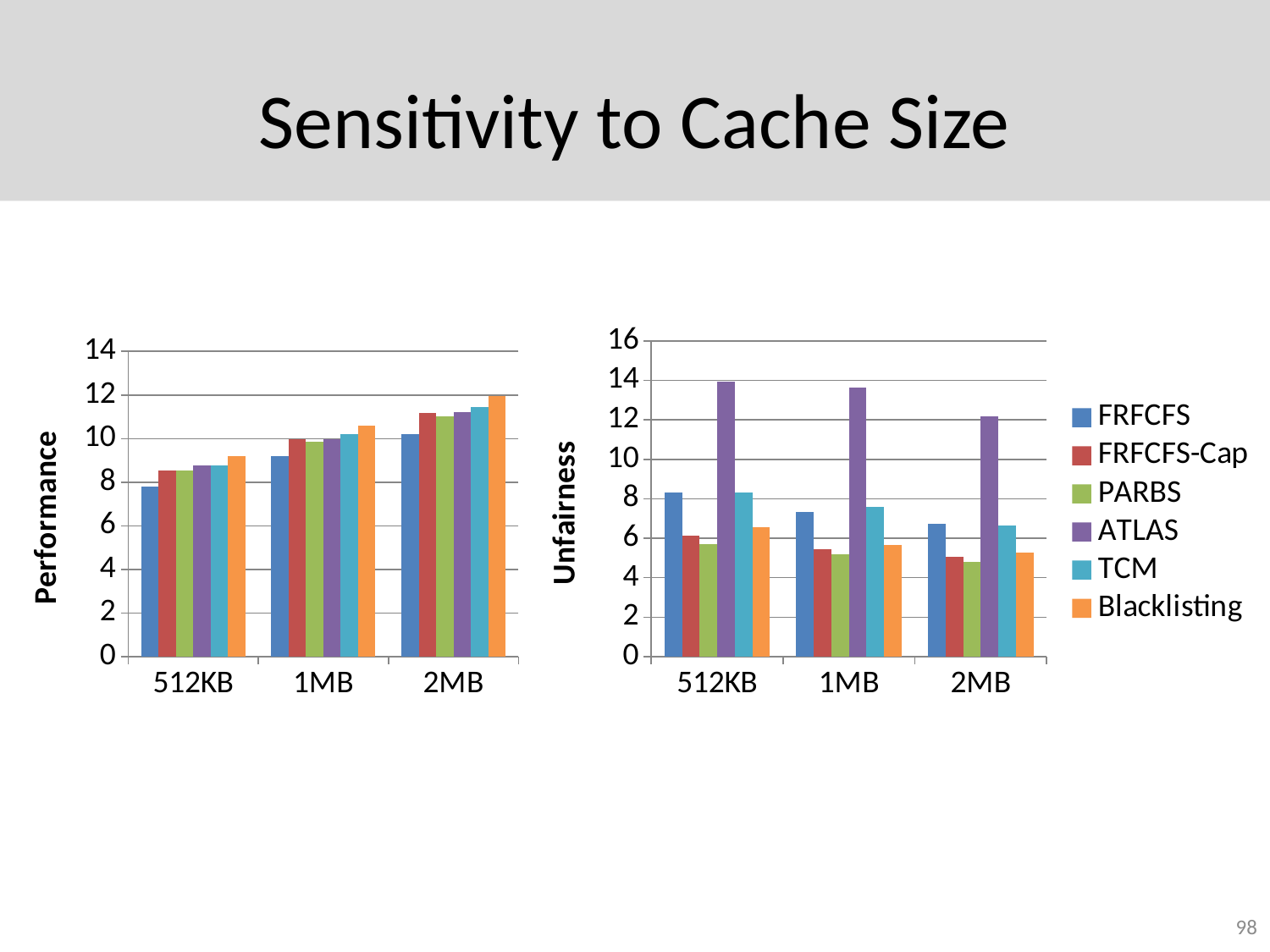

# Sensitivity to Cache Size

### Chart

| Category | FRFCFS | FRFCFS-Cap | PARBS | ATLAS | TCM | Blacklisting |
|---|---|---|---|---|---|---|
| 512KB | 8.29865200878107 | 6.142963740487708 | 5.685194620496277 | 13.9188338670159 | 8.328702360863458 | 6.54053715386935 |
| 1MB | 7.317519184325218 | 5.45700091442485 | 5.191177522619778 | 13.6290471235892 | 7.606364500826418 | 5.64832605290938 |
| 2MB | 6.746053189725192 | 5.07328307766658 | 4.81182387243272 | 12.192797883920004 | 6.654680799095538 | 5.265587512658048 |

### Chart

| Category | FRFCFS | FRFCFS-Cap | PARBS | ATLAS | TCM | Blacklisting |
|---|---|---|---|---|---|---|
| 512KB | 7.794718630735068 | 8.533167559101653 | 8.539709096167423 | 8.7650174543245 | 8.76941734155172 | 9.17977811690805 |
| 1MB | 9.18070012690395 | 9.963919878890664 | 9.867746859841768 | 9.958386992774 | 10.210434709689103 | 10.5959814730627 |
| 2MB | 10.204997865032098 | 11.185464783639604 | 11.0404277385103 | 11.212094141686 | 11.4454719059576 | 11.935509277308308 |
98